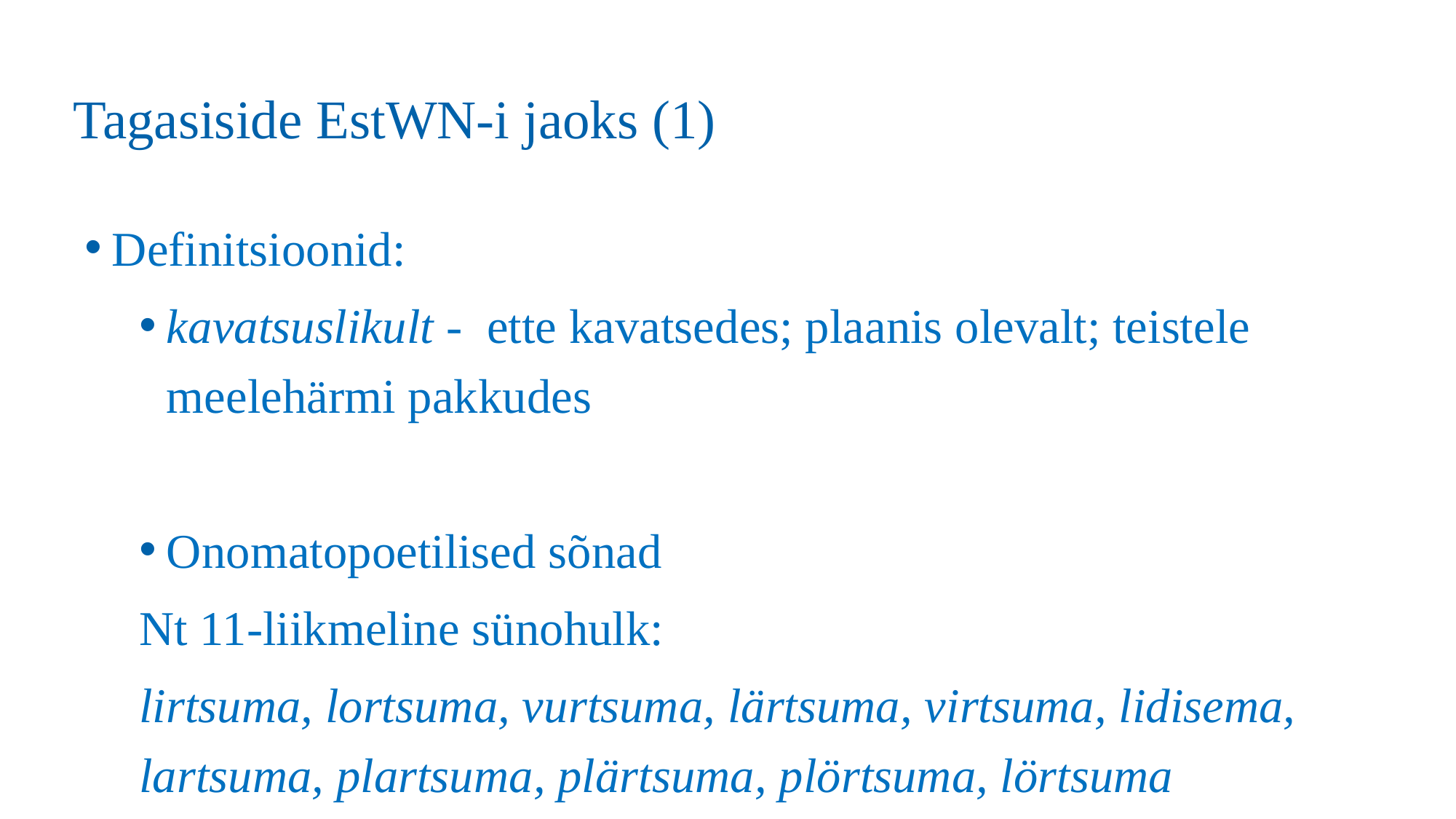

# Tagasiside EstWN-i jaoks (1)
Definitsioonid:
kavatsuslikult -  ette kavatsedes; plaanis olevalt; teistele meelehärmi pakkudes

Onomatopoetilised sõnad
Nt 11-liikmeline sünohulk:
lirtsuma, lortsuma, vurtsuma, lärtsuma, virtsuma, lidisema, lartsuma, plartsuma, plärtsuma, plörtsuma, lörtsuma